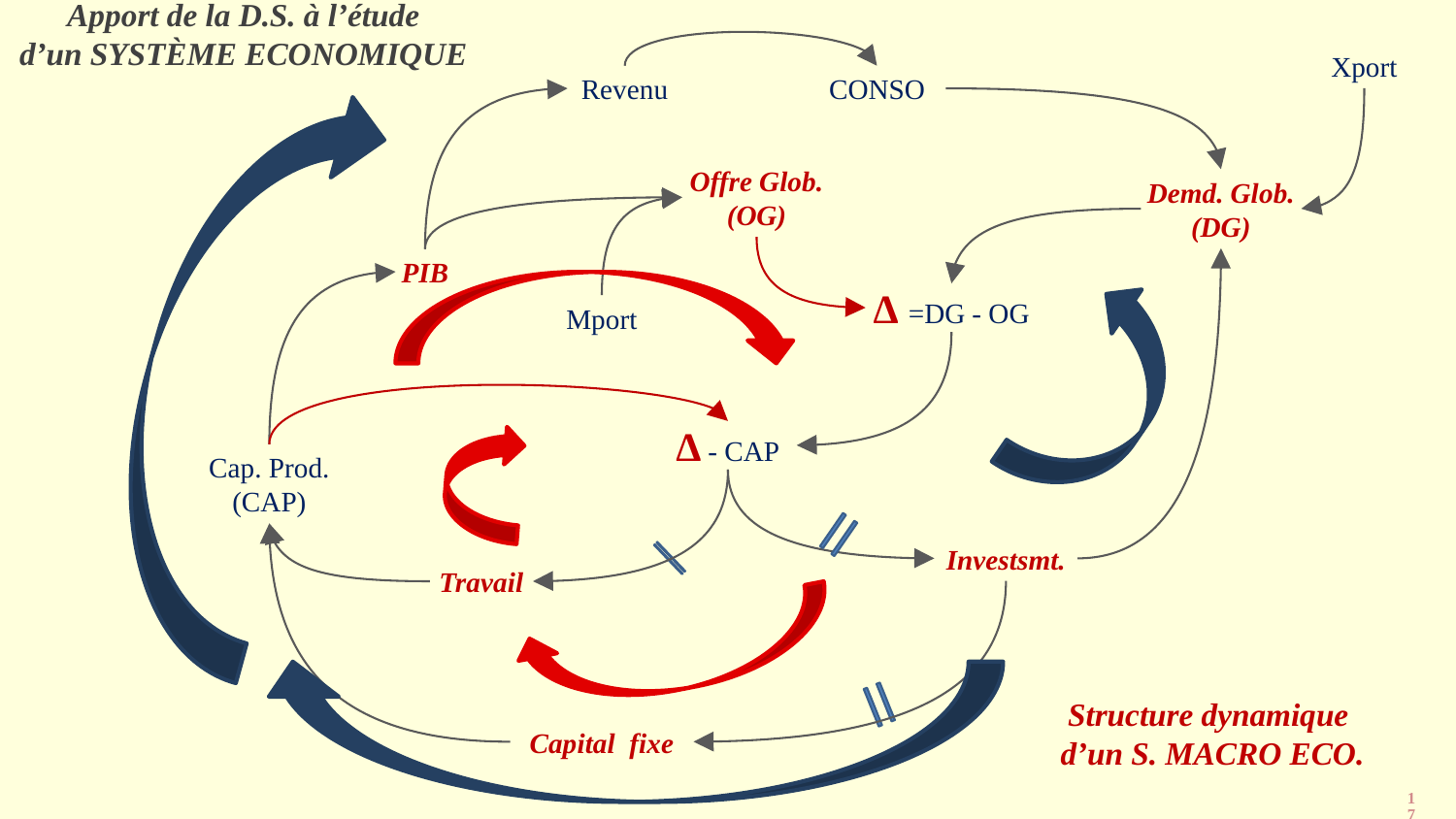

# Apport de la D.S. à l’étude d’un SYSTÈME ECONOMIQUE
Xport
Revenu
CONSO

Offre Glob.
(OG)
Demd. Glob.
(DG)
PIB

∆ =DG - OG
Mport

∆ - CAP

Cap. Prod.
(CAP)

Investsmt.

Travail
Structure dynamique
d’un S. MACRO ECO.

Capital  fixe
17